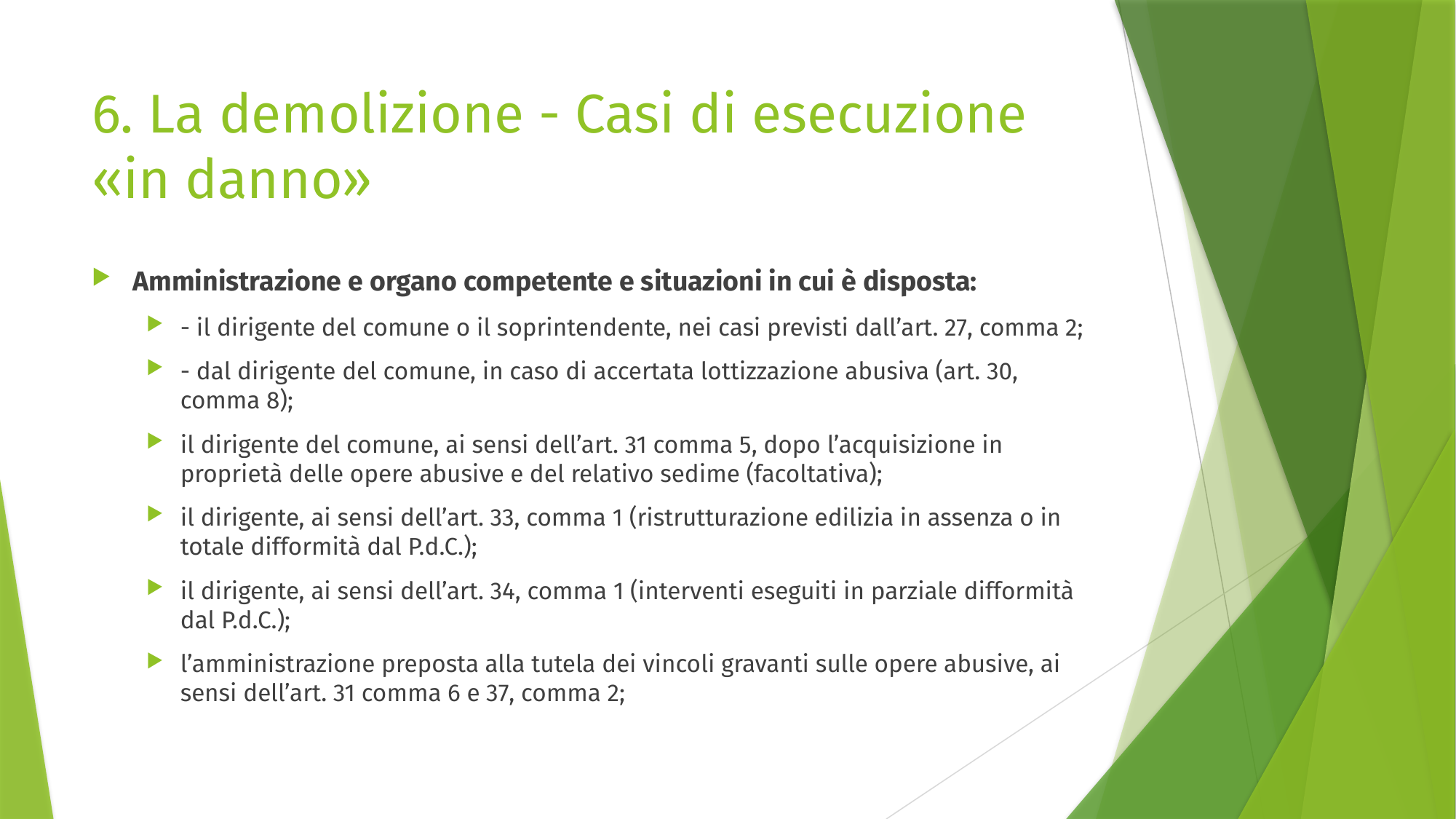

# 6. La demolizione - Casi di esecuzione «in danno»
Amministrazione e organo competente e situazioni in cui è disposta:
- il dirigente del comune o il soprintendente, nei casi previsti dall’art. 27, comma 2;
- dal dirigente del comune, in caso di accertata lottizzazione abusiva (art. 30, comma 8);
il dirigente del comune, ai sensi dell’art. 31 comma 5, dopo l’acquisizione in proprietà delle opere abusive e del relativo sedime (facoltativa);
il dirigente, ai sensi dell’art. 33, comma 1 (ristrutturazione edilizia in assenza o in totale difformità dal P.d.C.);
il dirigente, ai sensi dell’art. 34, comma 1 (interventi eseguiti in parziale difformità dal P.d.C.);
l’amministrazione preposta alla tutela dei vincoli gravanti sulle opere abusive, ai sensi dell’art. 31 comma 6 e 37, comma 2;